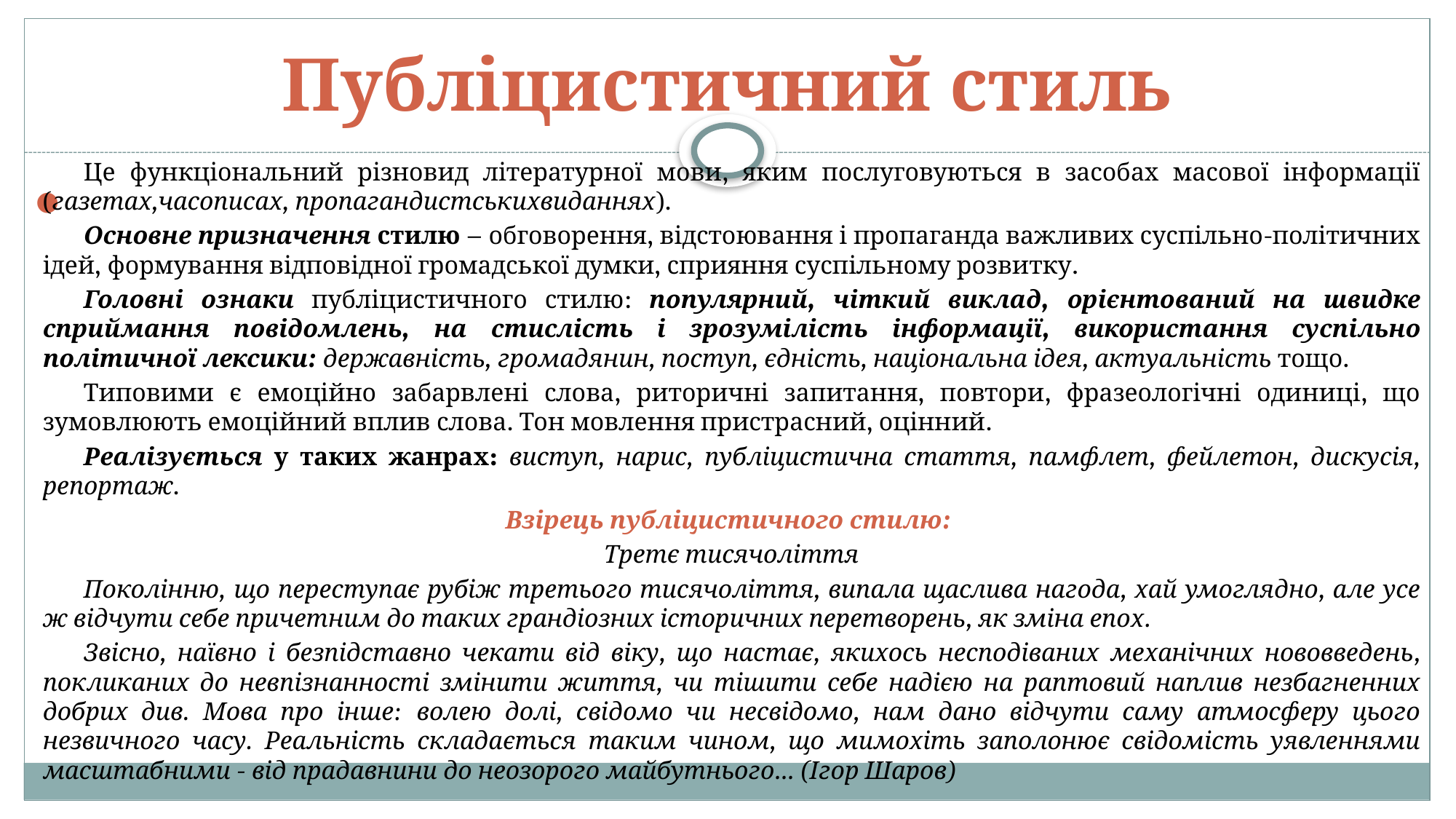

# Публіцистичний стиль
Це функціональний різновид літературної мови, яким послуговуються в засобах масової інформації (газетах,часописах, пропагандистськихвиданнях).
Основне призначення стилю – обговорення, відстоювання і пропаганда важливих суспільно-політичних ідей, формування відповідної громадської думки, сприяння суспільному розвитку.
Головні ознаки публіцистичного стилю: популярний, чіткий виклад, орієнтований на швидке сприймання повідомлень, на стислість і зрозумілість інформації, використання суспільно політичної лексики: державність, громадянин, поступ, єдність, національна ідея, актуальність тощо.
Типовими є емоційно забарвлені слова, риторичні запитання, повтори, фразеологічні одиниці, що зумовлюють емоційний вплив слова. Тон мовлення пристрасний, оцінний.
Реалізується у таких жанрах: виступ, нарис, публіцистична стаття, памфлет, фейлетон, дискусія, репортаж.
Взірець публіцистичного стилю:
Третє тисячоліття
Поколінню, що переступає рубіж третього тисячоліття, випала щаслива нагода, хай умоглядно, але усе ж відчути себе причетним до таких грандіозних історичних перетворень, як зміна епох.
Звісно, наївно і безпідставно чекати від віку, що настає, якихось несподіваних механічних нововведень, покликаних до невпізнанності змінити життя, чи тішити себе надією на раптовий наплив незбагненних добрих див. Мова про інше: волею долі, свідомо чи несвідомо, нам дано відчути саму атмосферу цього незвичного часу. Реальність складається таким чином, що мимохіть заполонює свідомість уявленнями масштабними - від прадавнини до неозорого майбутнього... (Ігор Шаров)